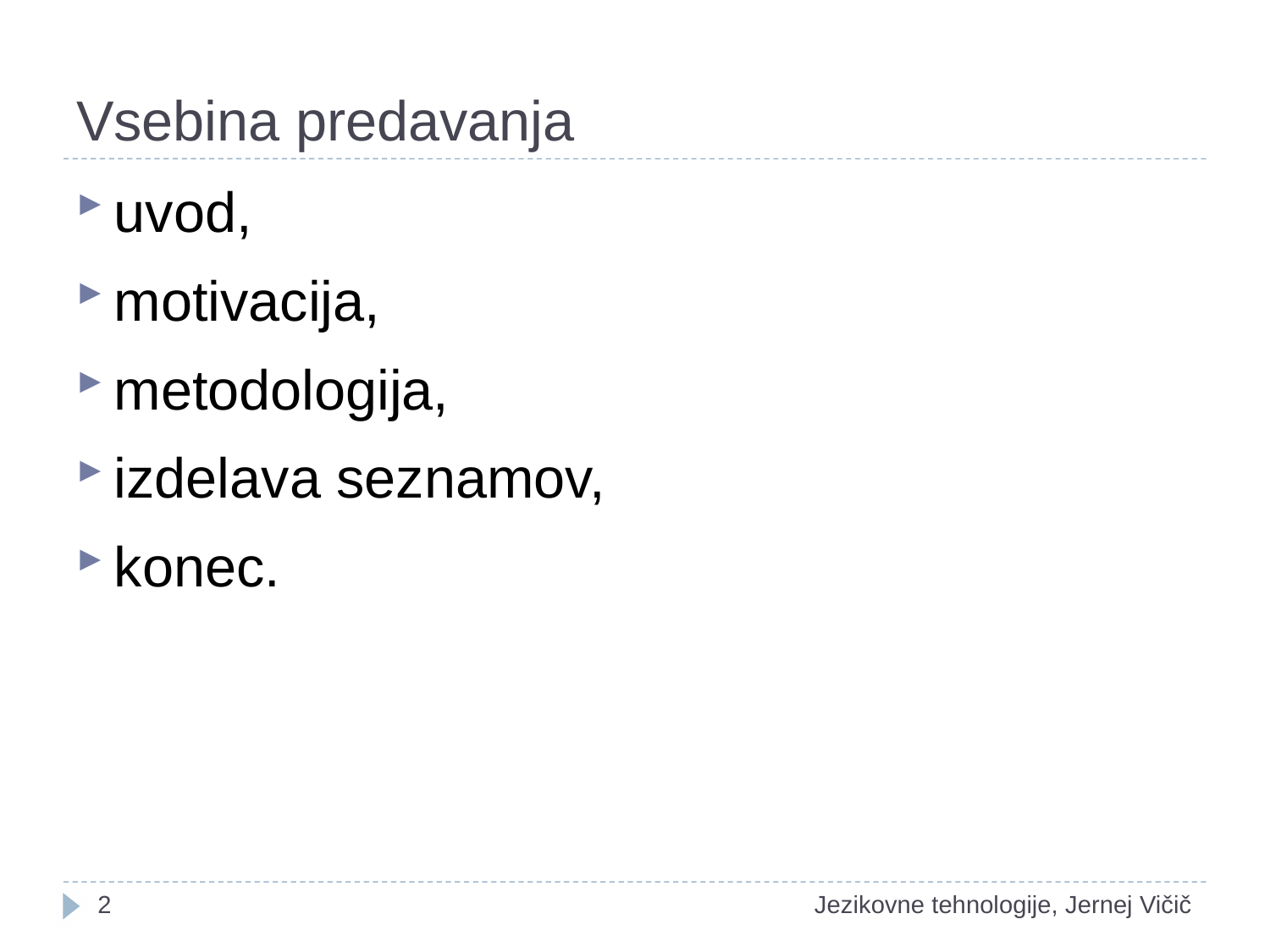

# Vsebina predavanja
uvod,
motivacija,
metodologija,
izdelava seznamov,
konec.

2
Jezikovne tehnologije, Jernej Vičič